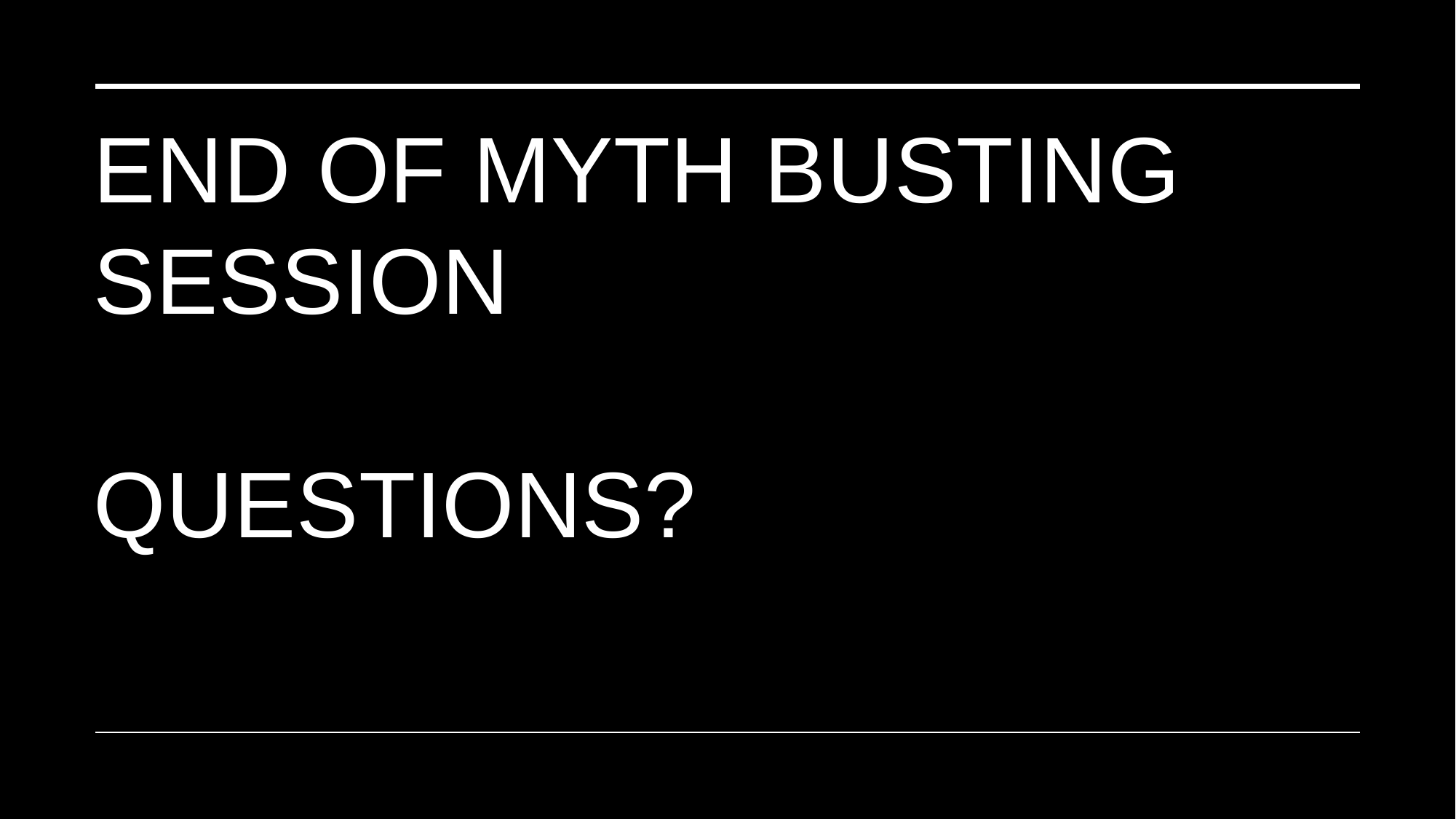

# END OF MYTH BUSTING SESSION Questions?